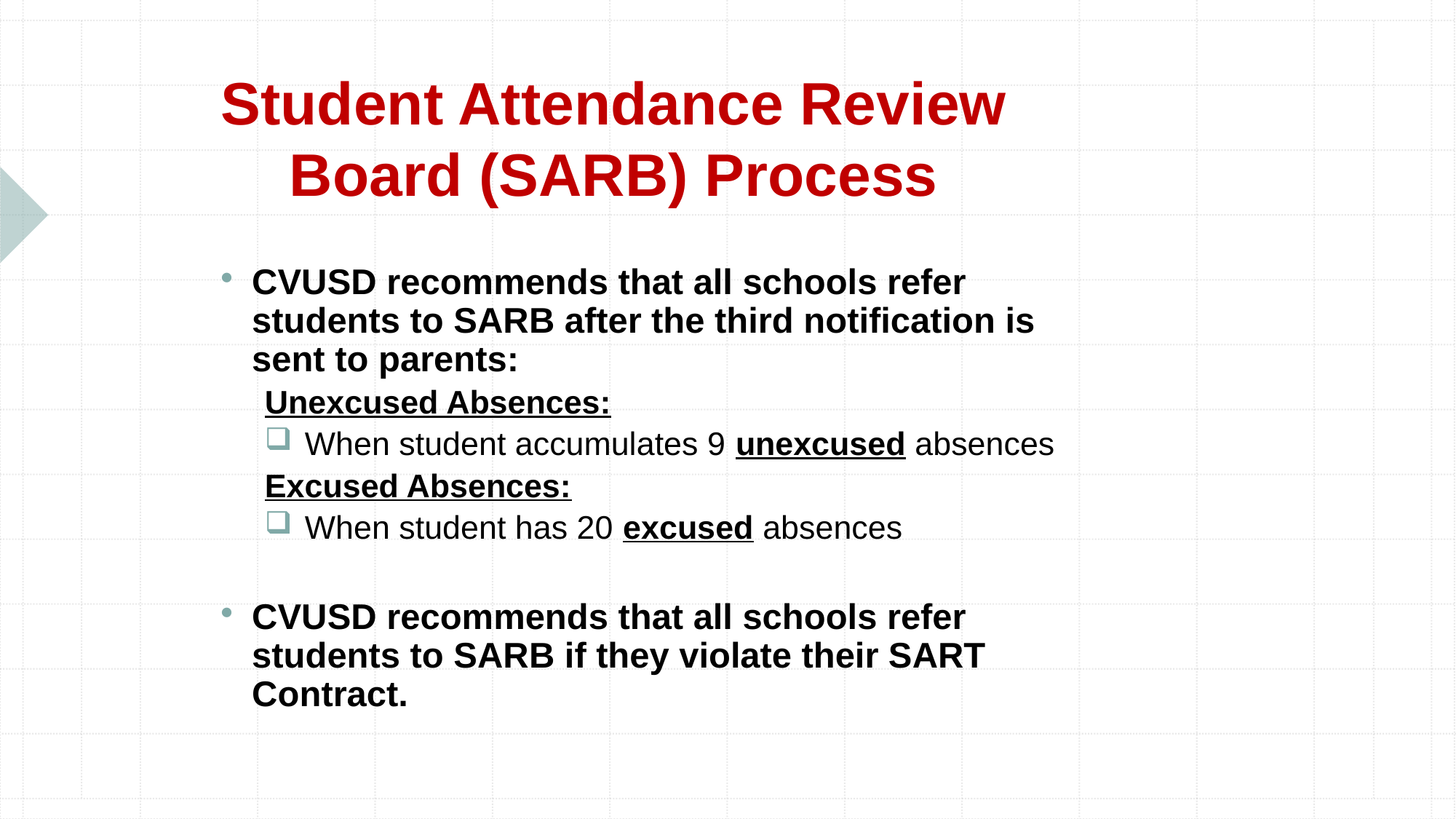

Student Attendance Review Board (SARB) Process

CVUSD recommends that all schools refer students to SARB after the third notification is sent to parents:
Unexcused Absences:
When student accumulates 9 unexcused absences
Excused Absences:
When student has 20 excused absences

CVUSD recommends that all schools refer students to SARB if they violate their SART Contract.